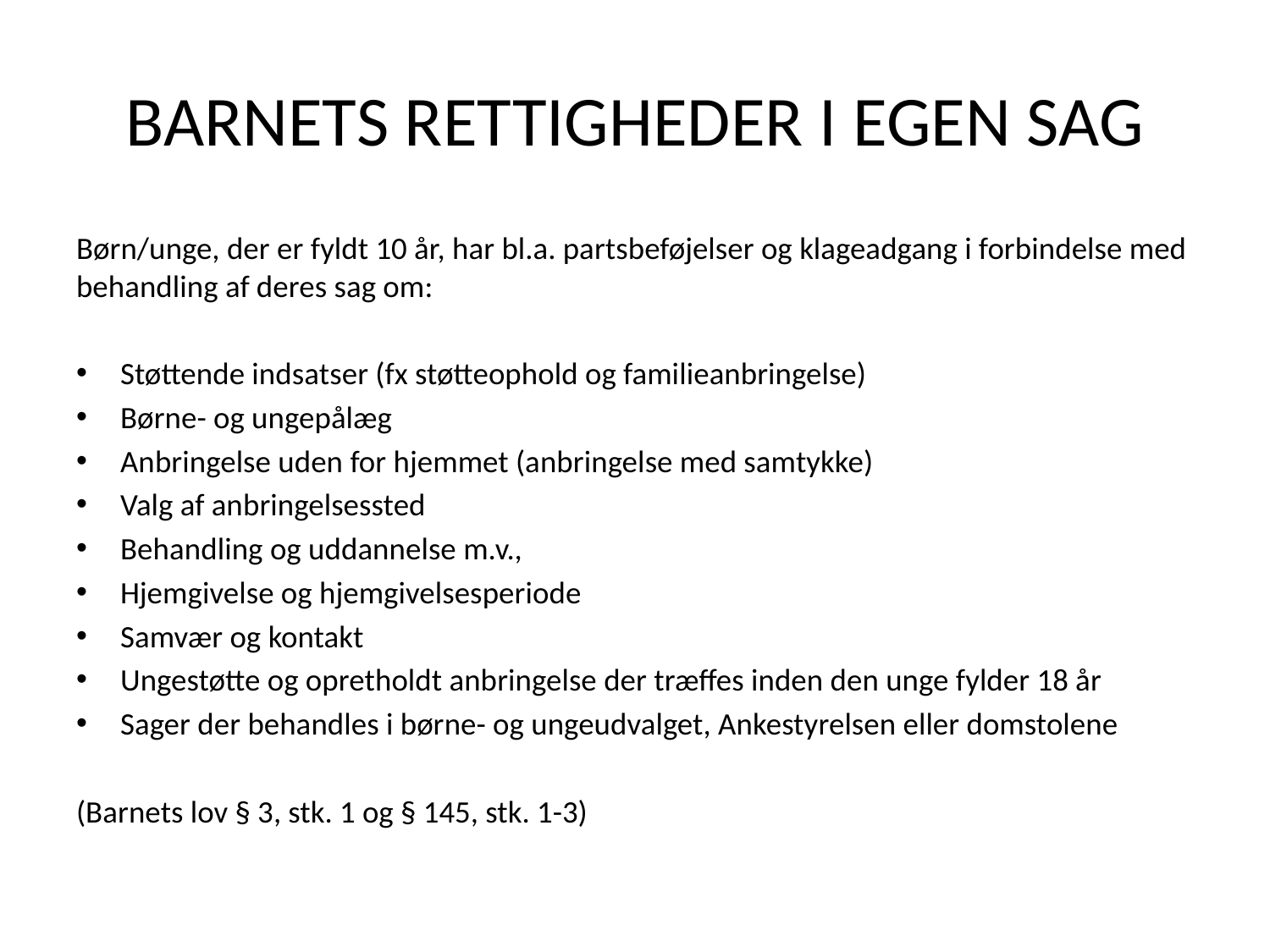

# BARNETS RETTIGHEDER I EGEN SAG
Børn/unge, der er fyldt 10 år, har bl.a. partsbeføjelser og klageadgang i forbindelse med behandling af deres sag om:

Støttende indsatser (fx støtteophold og familieanbringelse)
Børne- og ungepålæg
Anbringelse uden for hjemmet (anbringelse med samtykke)
Valg af anbringelsessted
Behandling og uddannelse m.v.,
Hjemgivelse og hjemgivelsesperiode
Samvær og kontakt
Ungestøtte og opretholdt anbringelse der træffes inden den unge fylder 18 år
Sager der behandles i børne- og ungeudvalget, Ankestyrelsen eller domstolene

(Barnets lov § 3, stk. 1 og § 145, stk. 1-3)